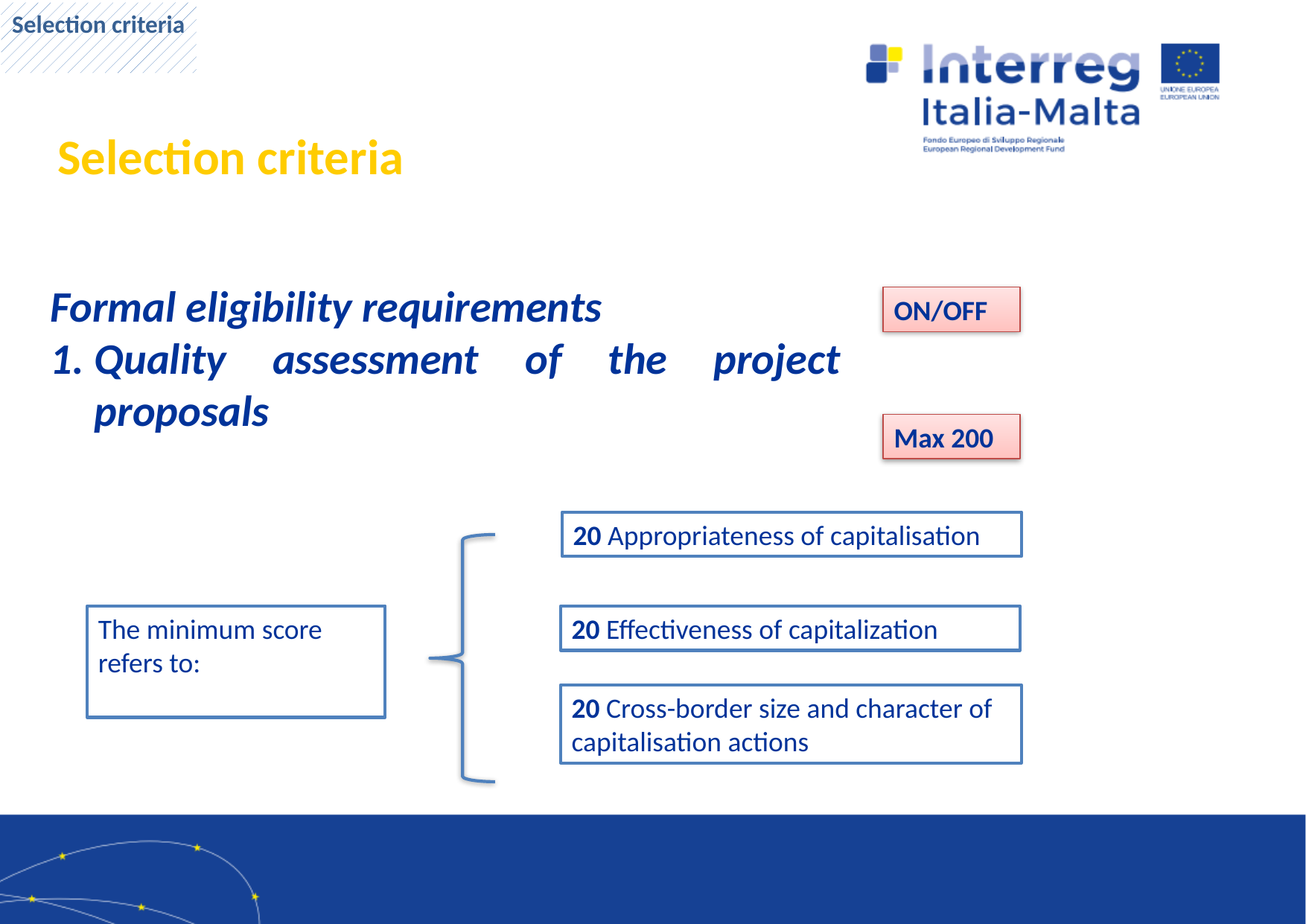

Selection criteria

Selection criteria

Formal eligibility requirements
Quality assessment of the project proposals
ON/OFF
Max 200
20 Appropriateness of capitalisation

The minimum score refers to:

20 Effectiveness of capitalization
20 Cross-border size and character of capitalisation actions